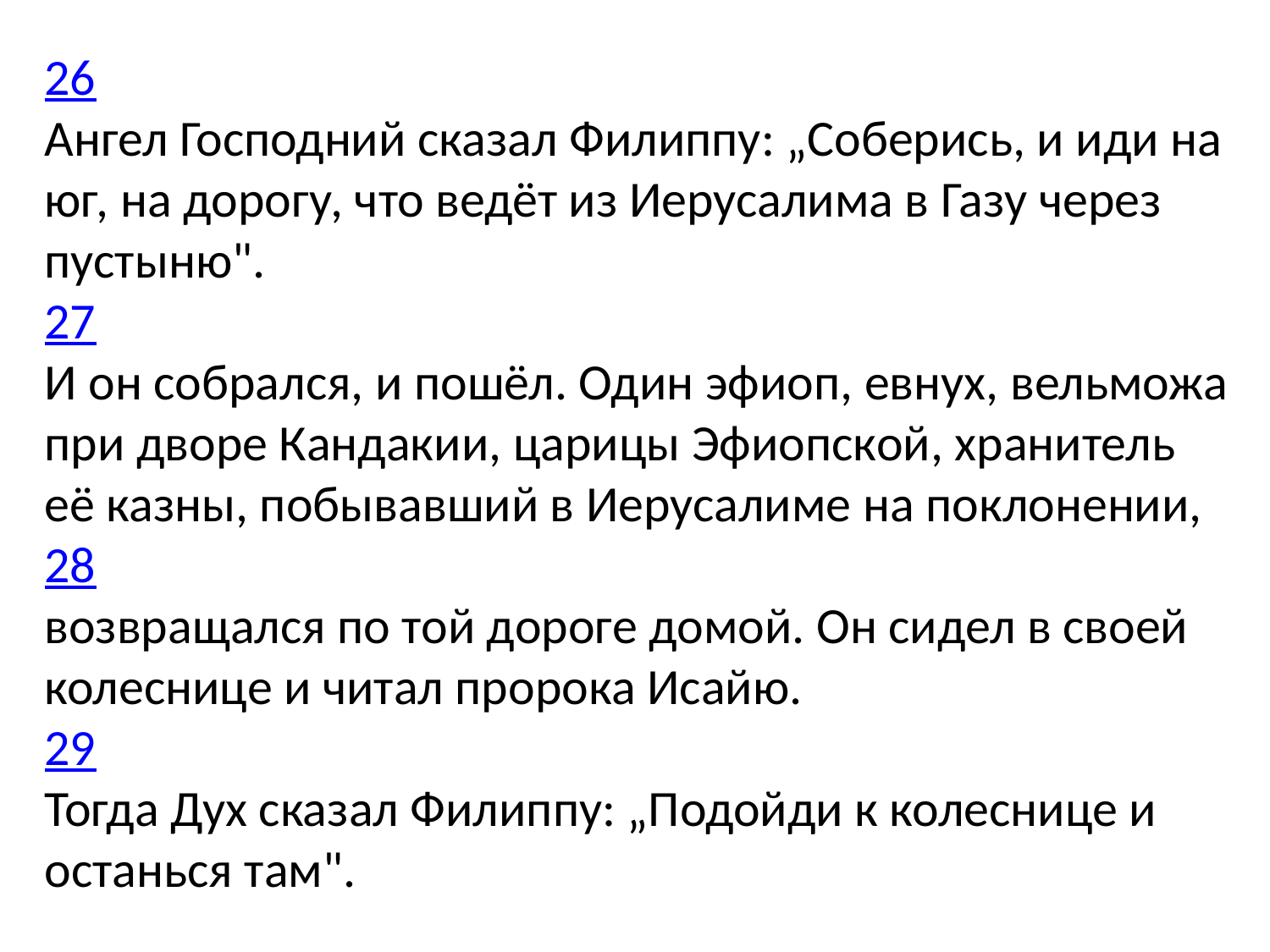

26
Ангел Господний сказал Филиппу: „Соберись, и иди на юг, на дорогу, что ведёт из Иерусалима в Газу через пустыню".
27
И он собрался, и пошёл. Один эфиоп, евнух, вельможа при дворе Кандакии, царицы Эфиопской, хранитель её казны, побывавший в Иерусалиме на поклонении,
28
возвращался по той дороге домой. Он сидел в своей колеснице и читал пророка Исайю.
29
Тогда Дух сказал Филиппу: „Подойди к колеснице и останься там".